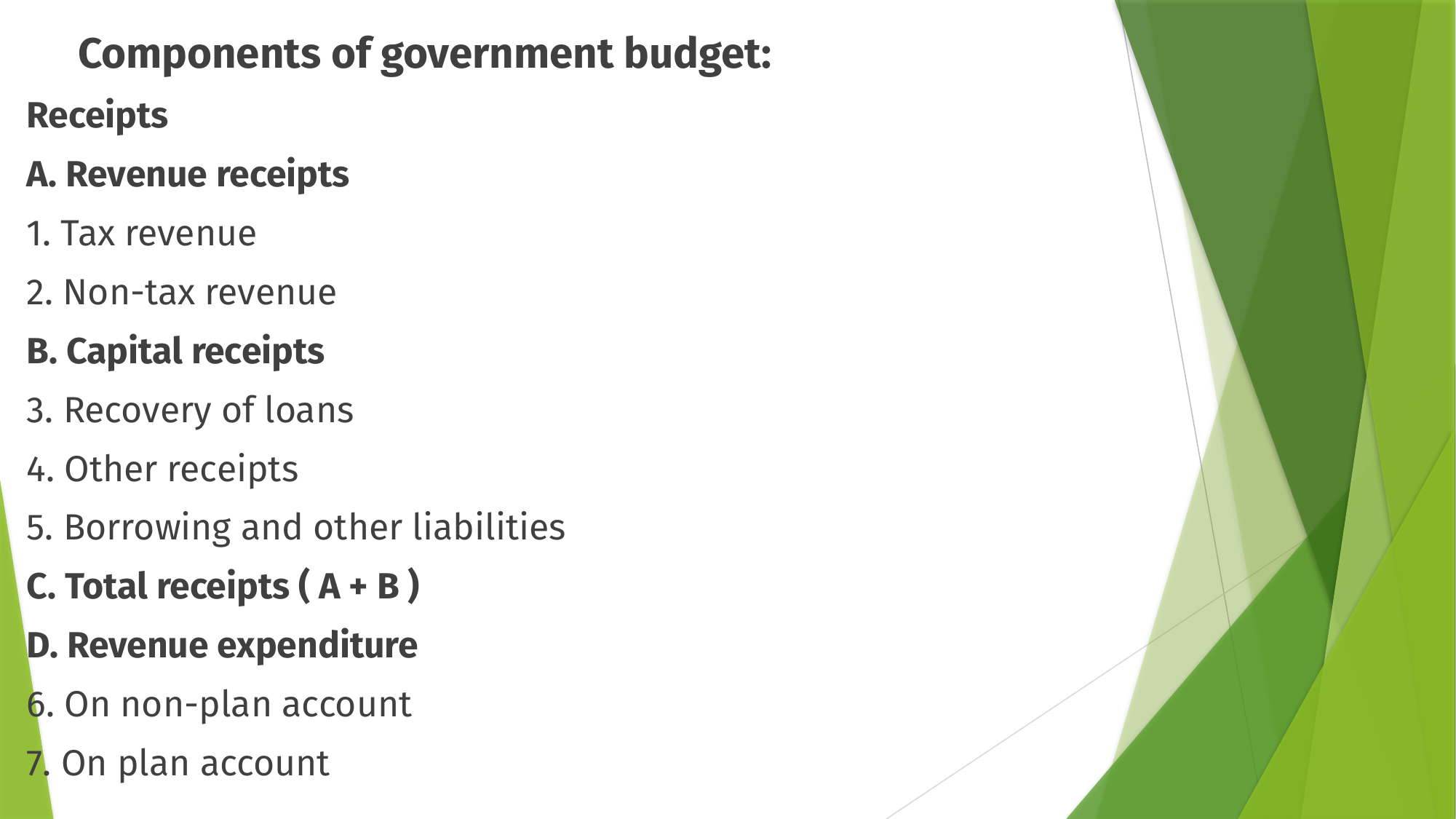

Components of government budget:
Receipts
A. Revenue receipts
1. Tax revenue
2. Non-tax revenue
B. Capital receipts
3. Recovery of loans
4. Other receipts
5. Borrowing and other liabilities
C. Total receipts ( A + B )
D. Revenue expenditure
6. On non-plan account
7. On plan account